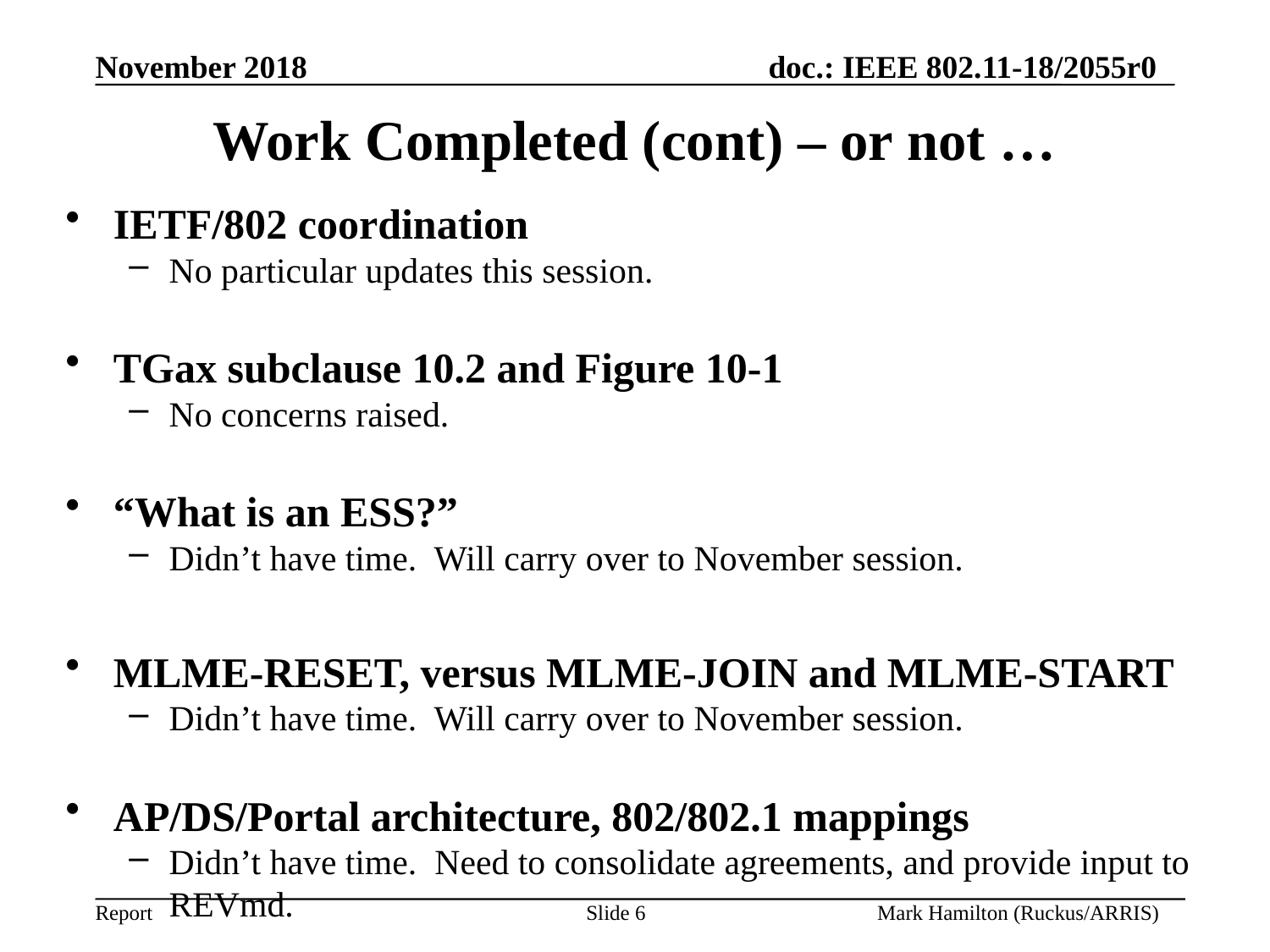

# Work Completed (cont) – or not …
IETF/802 coordination
No particular updates this session.

TGax subclause 10.2 and Figure 10-1
No concerns raised.

“What is an ESS?”
Didn’t have time.  Will carry over to November session.

MLME-RESET, versus MLME-JOIN and MLME-START
Didn’t have time.  Will carry over to November session.

AP/DS/Portal architecture, 802/802.1 mappings
Didn’t have time.  Need to consolidate agreements, and provide input to REVmd.